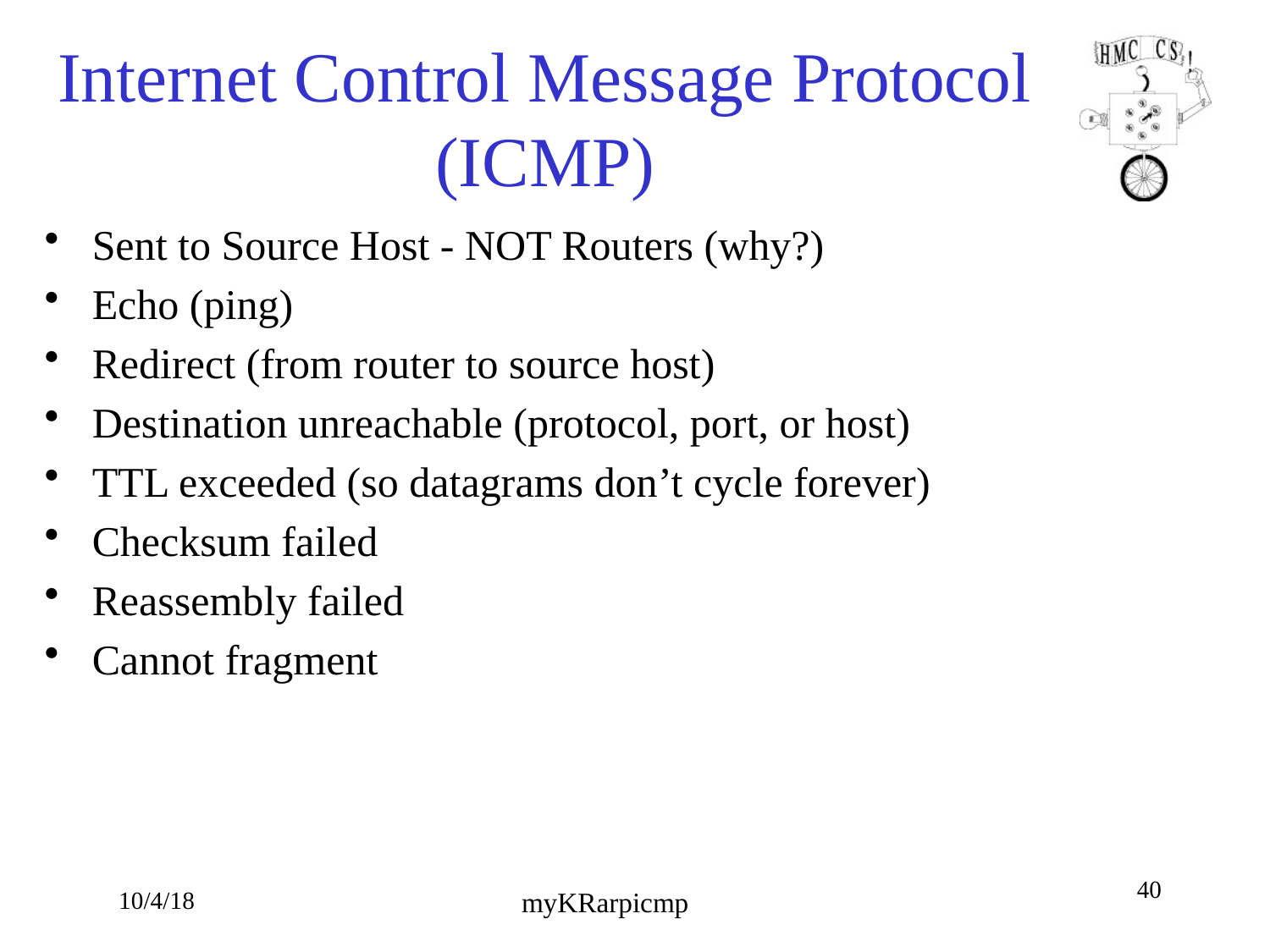

# Internet Control Message Protocol (ICMP)
Sent to Source Host - NOT Routers (why?)
Echo (ping)
Redirect (from router to source host)
Destination unreachable (protocol, port, or host)
TTL exceeded (so datagrams don’t cycle forever)
Checksum failed
Reassembly failed
Cannot fragment

40
10/4/18